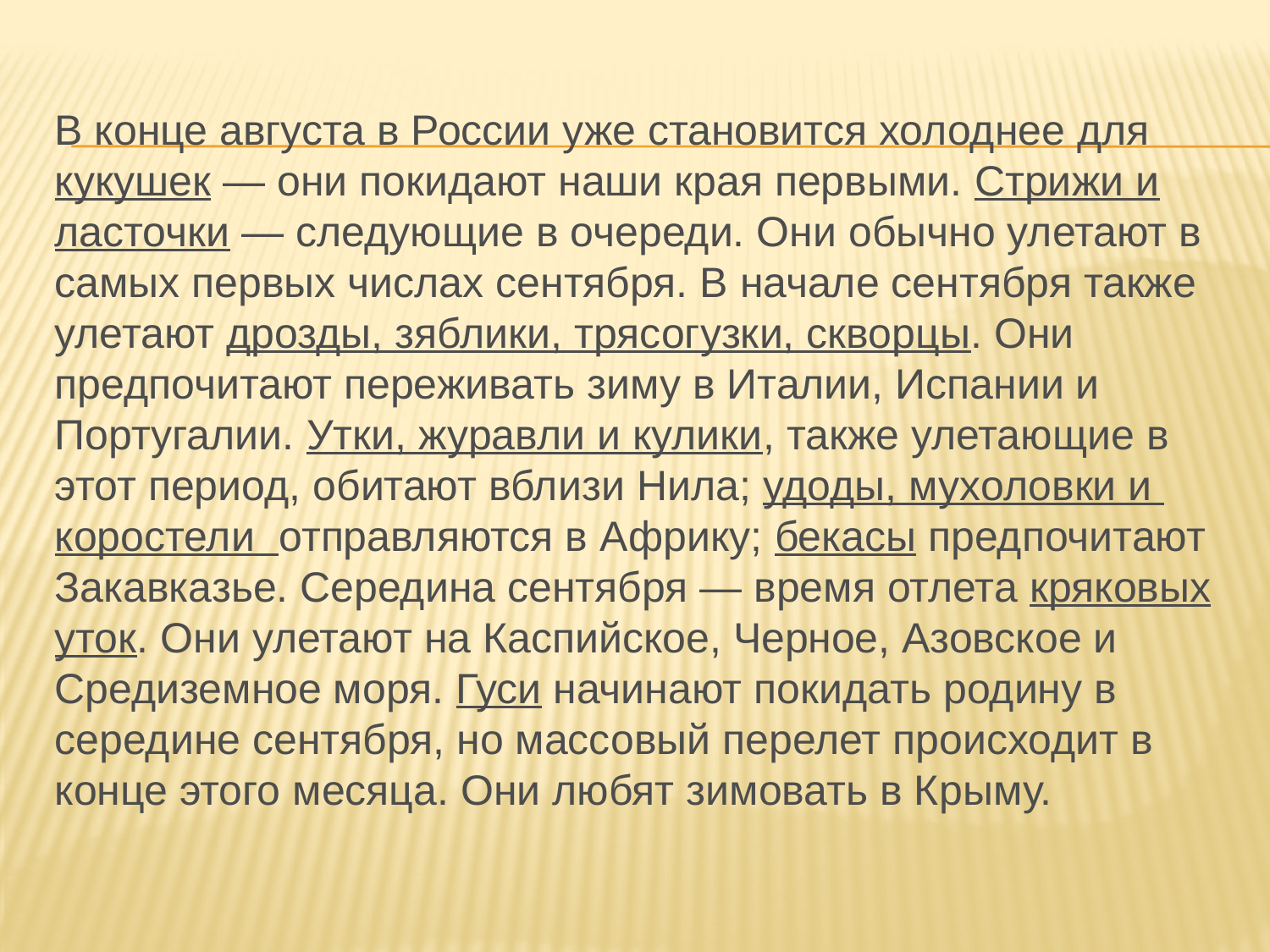

В конце августа в России уже становится холоднее для кукушек — они покидают наши края первыми. Стрижи и ласточки — следующие в очереди. Они обычно улетают в самых первых числах сентября. В начале сентября также улетают дрозды, зяблики, трясогузки, скворцы. Они предпочитают переживать зиму в Италии, Испании и Португалии. Утки, журавли и кулики, также улетающие в этот период, обитают вблизи Нила; удоды, мухоловки и  коростели  отправляются в Африку; бекасы предпочитают Закавказье. Середина сентября — время отлета кряковых уток. Они улетают на Каспийское, Черное, Азовское и Средиземное моря. Гуси начинают покидать родину в середине сентября, но массовый перелет происходит в конце этого месяца. Они любят зимовать в Крыму.